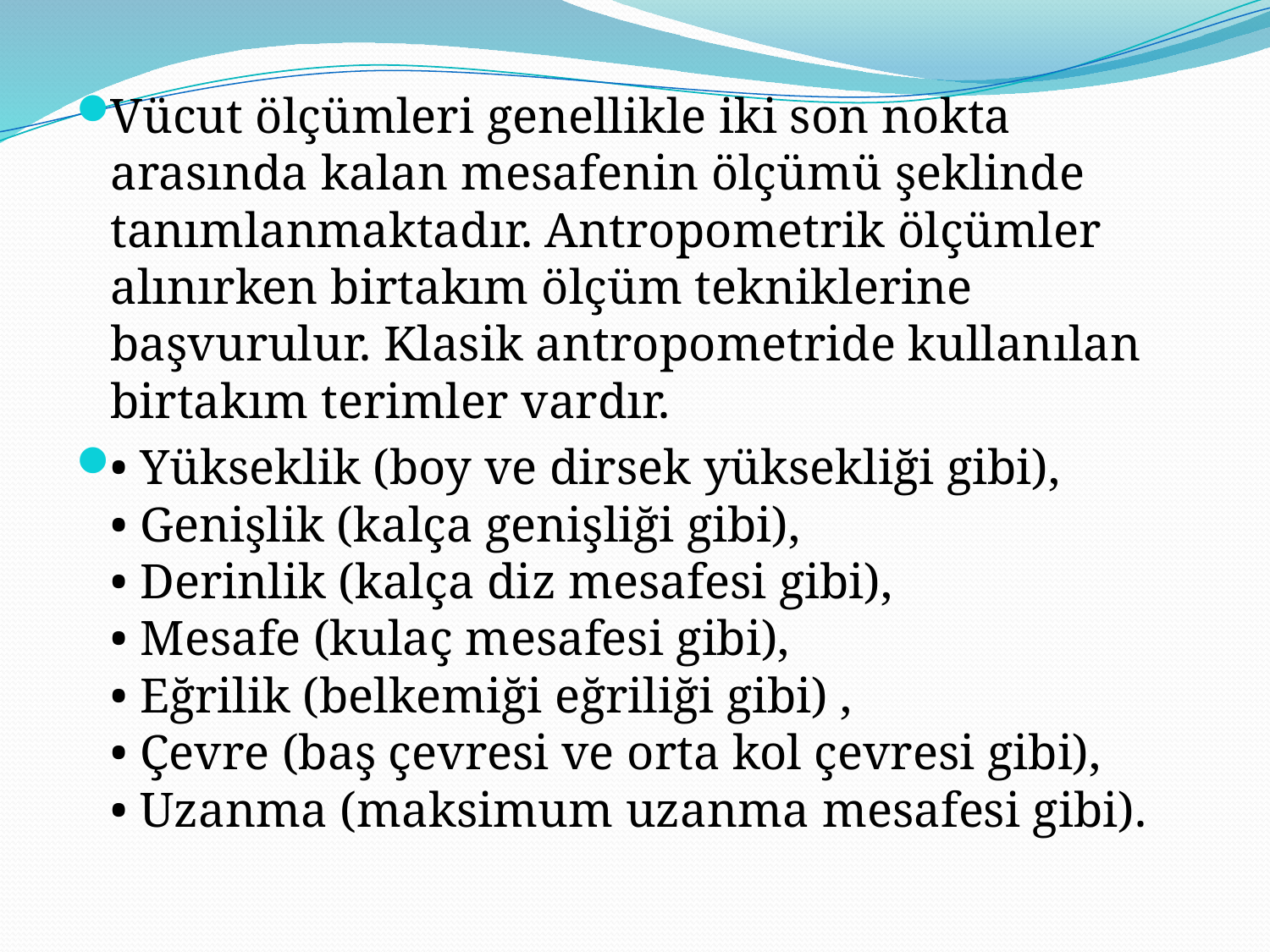

Vücut ölçümleri genellikle iki son nokta arasında kalan mesafenin ölçümü şeklinde tanımlanmaktadır. Antropometrik ölçümler alınırken birtakım ölçüm tekniklerine başvurulur. Klasik antropometride kullanılan birtakım terimler vardır.
• Yükseklik (boy ve dirsek yüksekliği gibi),
• Genişlik (kalça genişliği gibi),
• Derinlik (kalça diz mesafesi gibi),
• Mesafe (kulaç mesafesi gibi),
• Eğrilik (belkemiği eğriliği gibi) ,
• Çevre (baş çevresi ve orta kol çevresi gibi),
• Uzanma (maksimum uzanma mesafesi gibi).